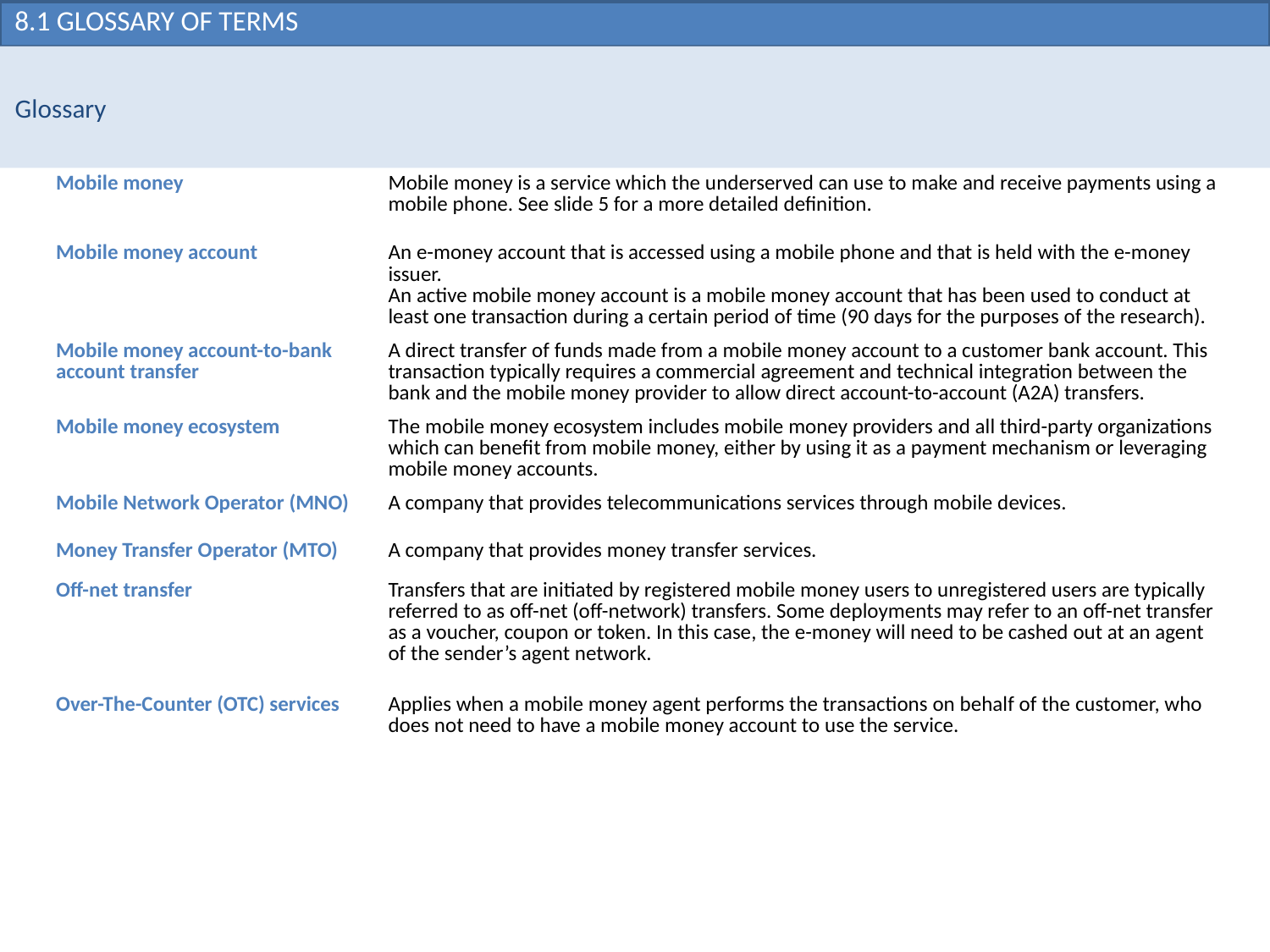

Could cut?
# 9.1 Appendix > Glossary and definition of key terms
8.1 Glossary of terms

Glossary

| Mobile money | Mobile money is a service which the underserved can use to make and receive payments using a mobile phone. See slide 5 for a more detailed definition. |
| --- | --- |
| Mobile money account | An e-money account that is accessed using a mobile phone and that is held with the e-money issuer. An active mobile money account is a mobile money account that has been used to conduct at least one transaction during a certain period of time (90 days for the purposes of the research). |
| Mobile money account-to-bank account transfer | A direct transfer of funds made from a mobile money account to a customer bank account. This transaction typically requires a commercial agreement and technical integration between the bank and the mobile money provider to allow direct account-to-account (A2A) transfers. |
| Mobile money ecosystem | The mobile money ecosystem includes mobile money providers and all third-party organizations which can benefit from mobile money, either by using it as a payment mechanism or leveraging mobile money accounts. |
| Mobile Network Operator (MNO) | A company that provides telecommunications services through mobile devices. |
| Money Transfer Operator (MTO) | A company that provides money transfer services. |
| Off-net transfer | Transfers that are initiated by registered mobile money users to unregistered users are typically referred to as off-net (off-network) transfers. Some deployments may refer to an off-net transfer as a voucher, coupon or token. In this case, the e-money will need to be cashed out at an agent of the sender’s agent network. |
| Over-The-Counter (OTC) services | Applies when a mobile money agent performs the transactions on behalf of the customer, who does not need to have a mobile money account to use the service. |